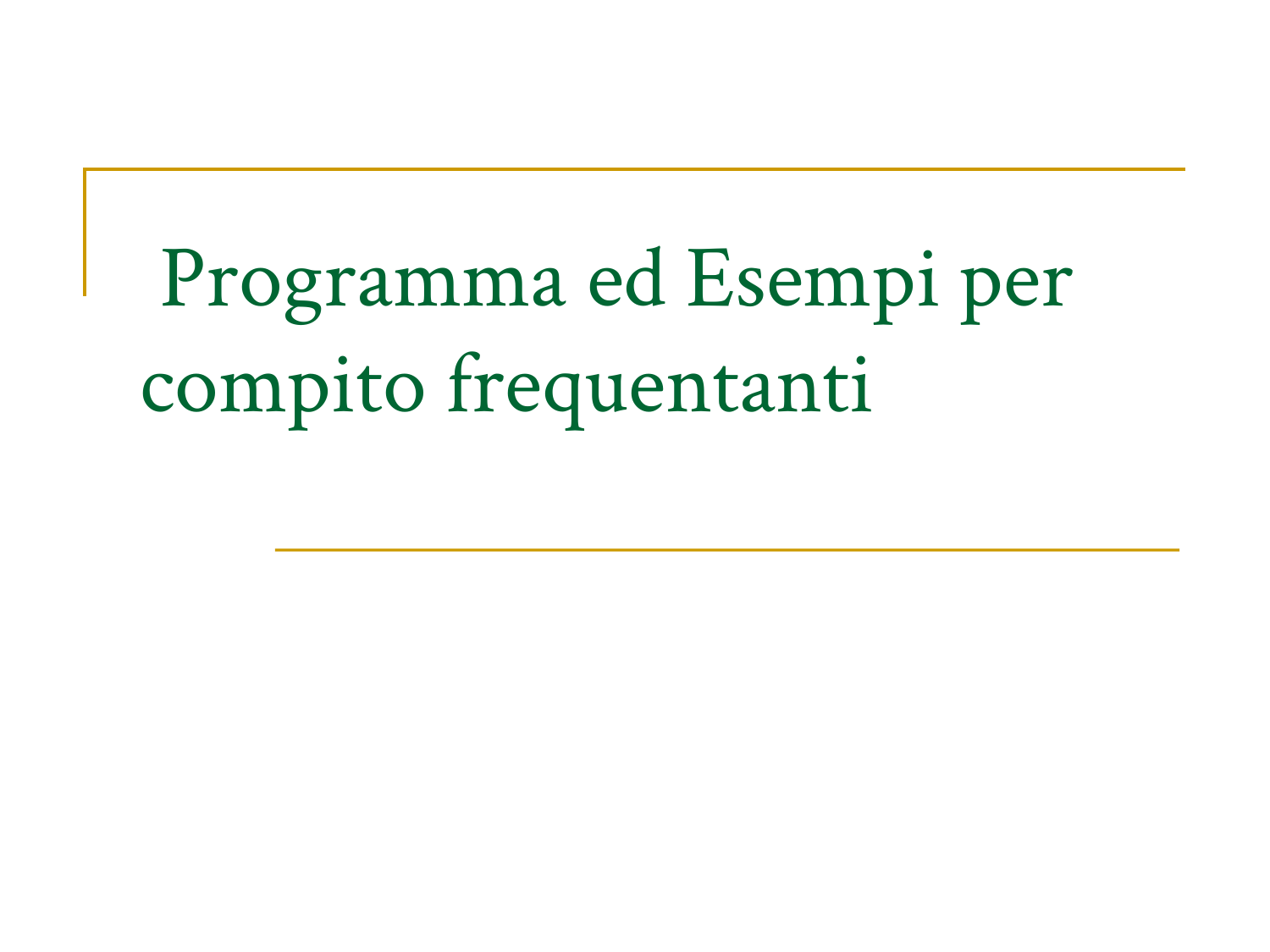

# Programma ed Esempi per compito frequentanti